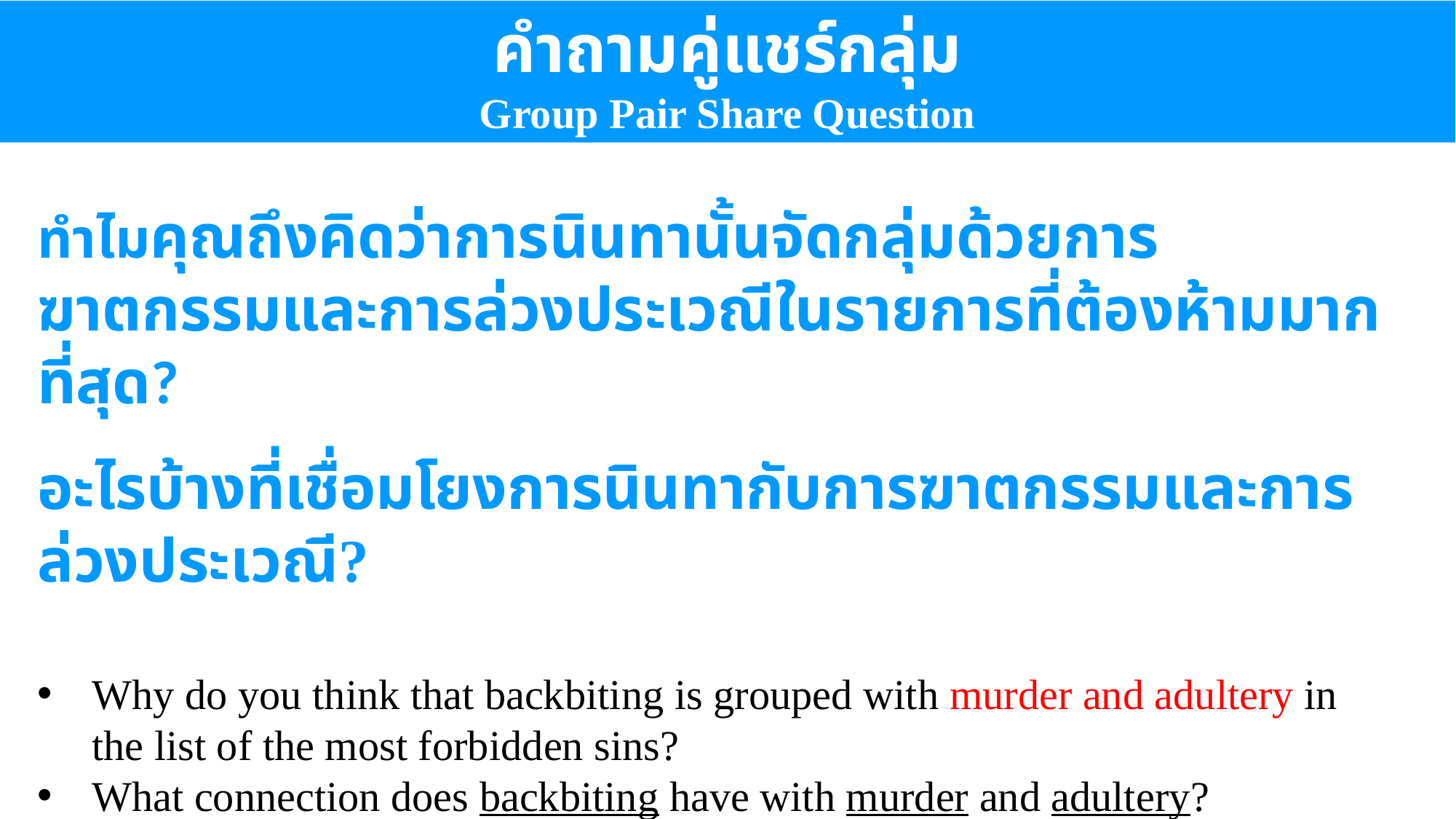

คำถามคู่แชร์กลุ่ม
Group Pair Share Question
ทำไมคุณถึงคิดว่าการนินทานั้นจัดกลุ่มด้วยการฆาตกรรมและการล่วงประเวณีในรายการที่ต้องห้ามมากที่สุด?

อะไรบ้างที่เชื่อมโยงการนินทากับการฆาตกรรมและการล่วงประเวณี?

Why do you think that backbiting is grouped with murder and adultery in the list of the most forbidden sins?
What connection does backbiting have with murder and adultery?